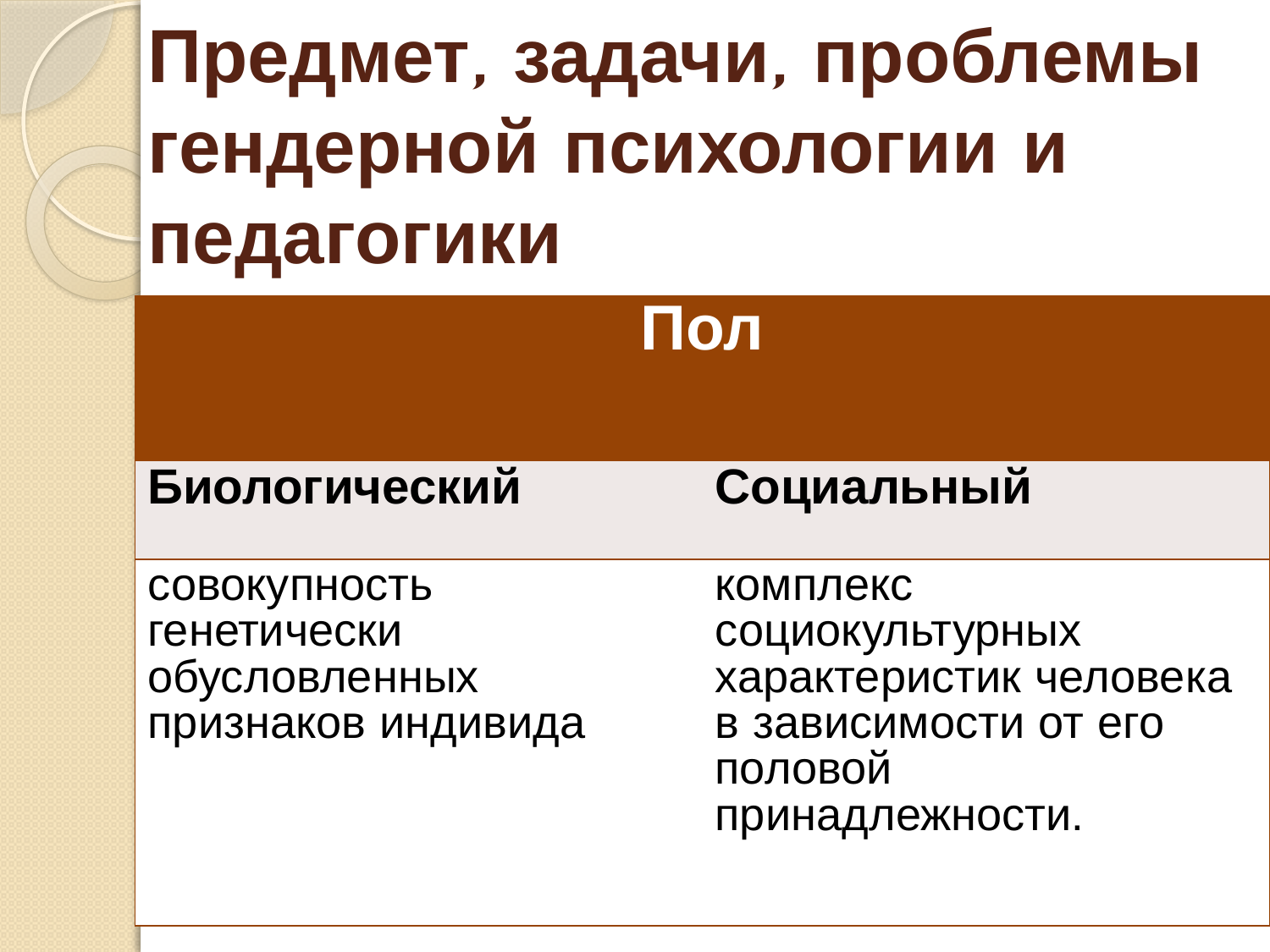

# Предмет, задачи, проблемы гендерной психологии и педагогики
| Пол |  |
| --- | --- |
| Биологический | Социальный |
| совокупность генетически обусловленных признаков индивида | комплекс социокультурных характеристик человека в зависимости от его половой принадлежности. |